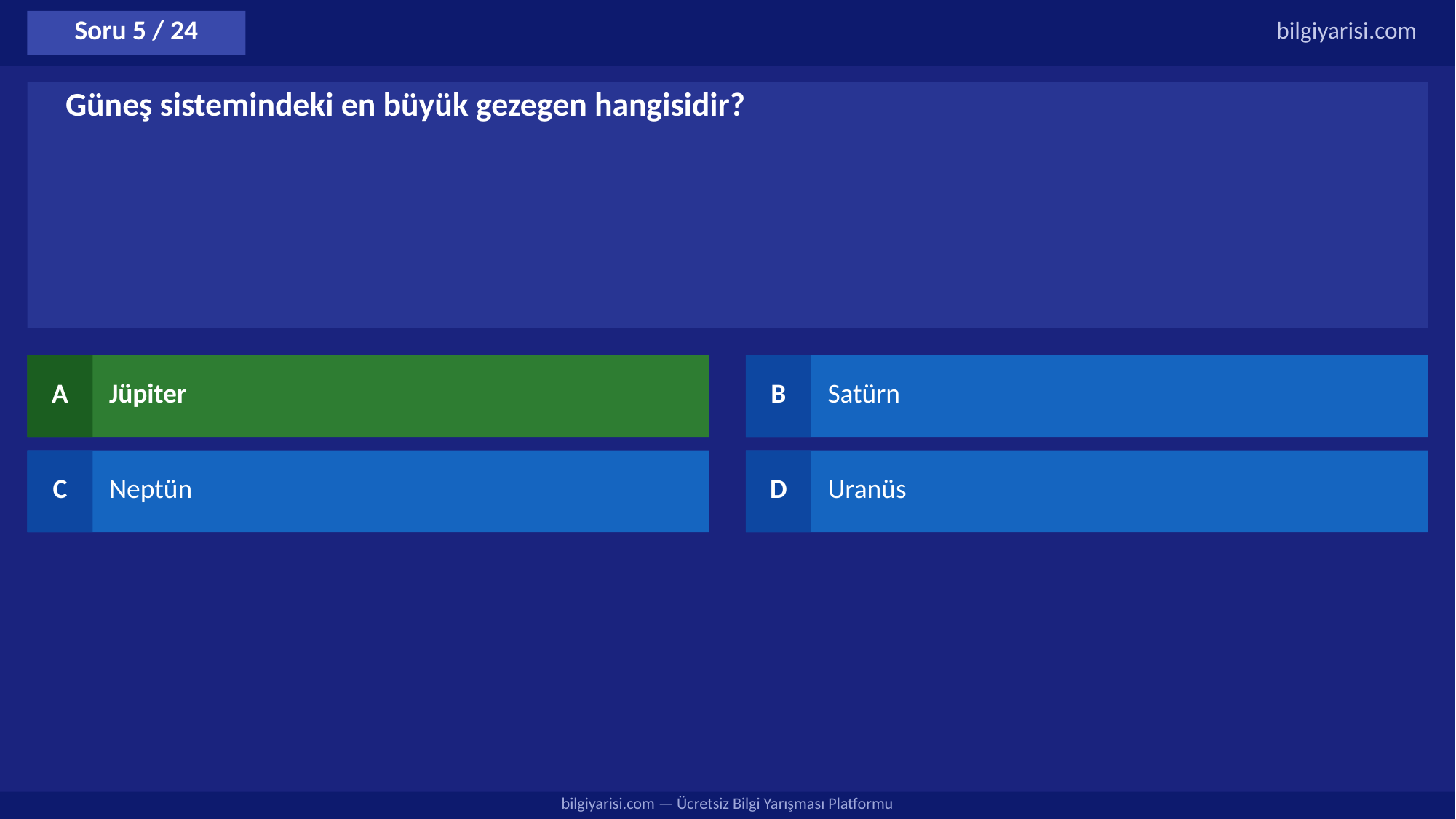

Soru 5 / 24
bilgiyarisi.com

Güneş sistemindeki en büyük gezegen hangisidir?

A
Jüpiter

B
Satürn

C
Neptün

D
Uranüs
bilgiyarisi.com — Ücretsiz Bilgi Yarışması Platformu